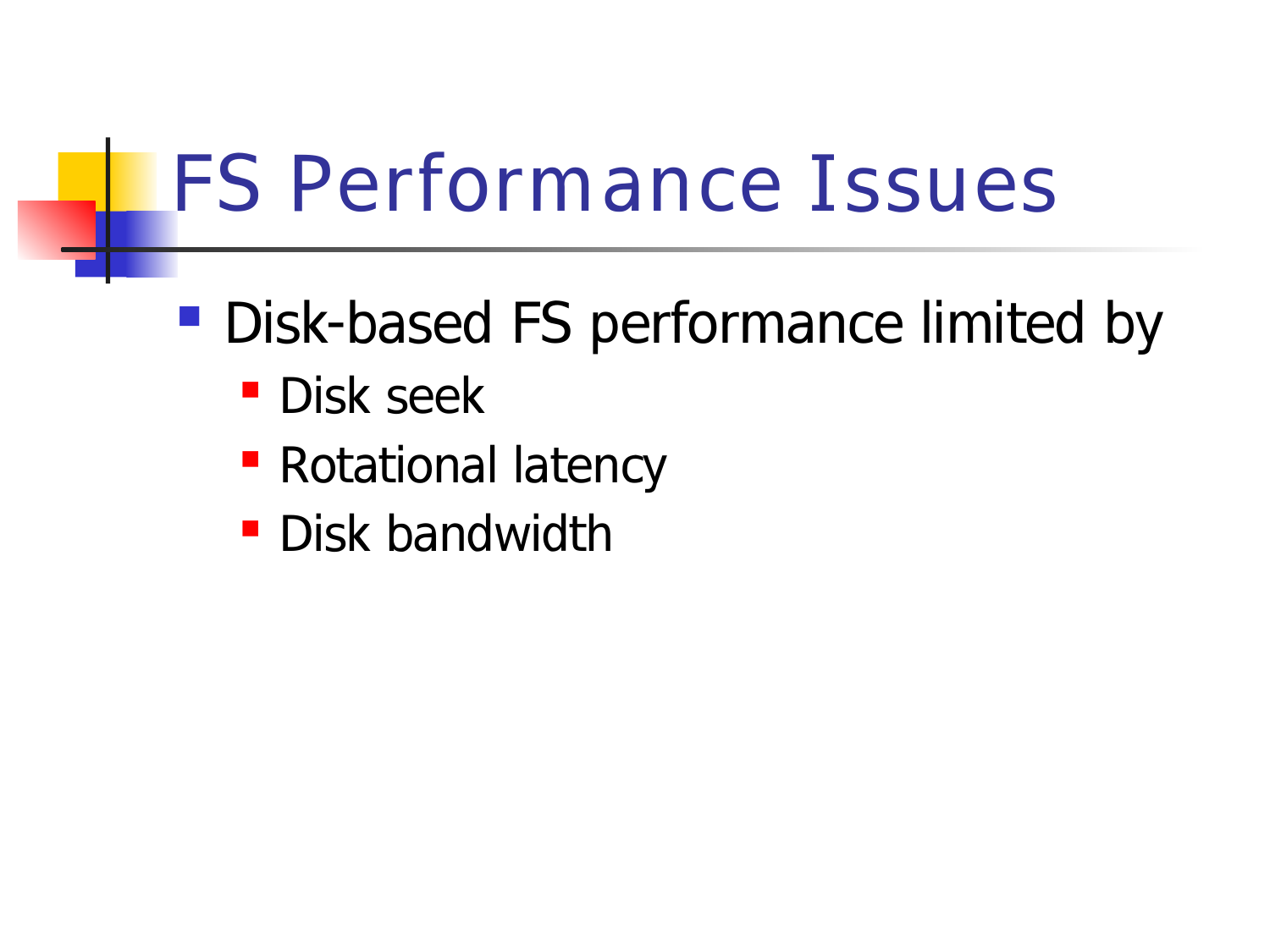

# FS Performance Issues
Disk-based FS performance limited by
Disk seek
Rotational latency
Disk bandwidth